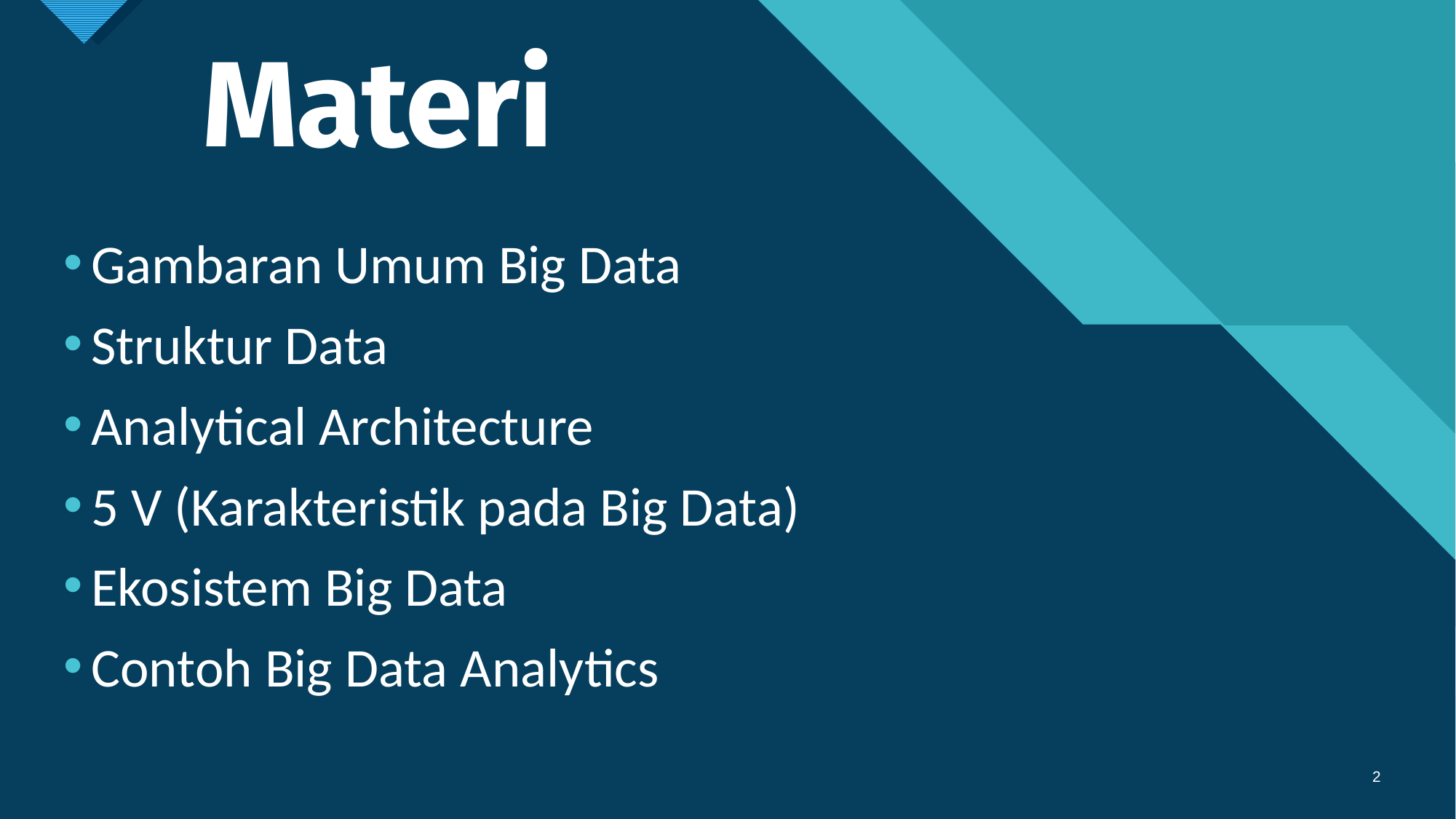

# Materi
Gambaran Umum Big Data
Struktur Data
Analytical Architecture
5 V (Karakteristik pada Big Data)
Ekosistem Big Data
Contoh Big Data Analytics
2